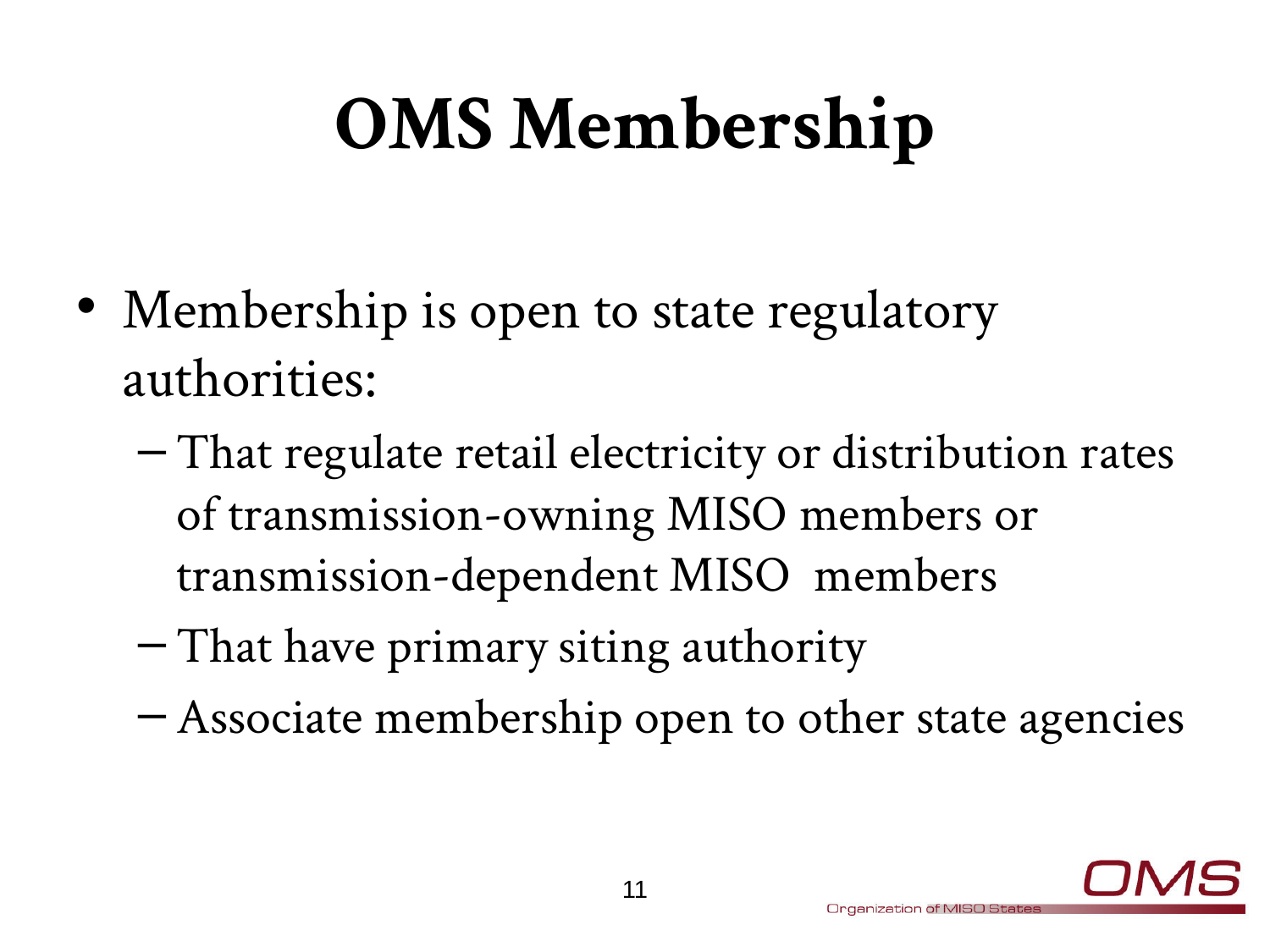

# OMS Membership
Membership is open to state regulatory authorities:
That regulate retail electricity or distribution rates of transmission-owning MISO members or transmission-dependent MISO  members
That have primary siting authority
Associate membership open to other state agencies
11